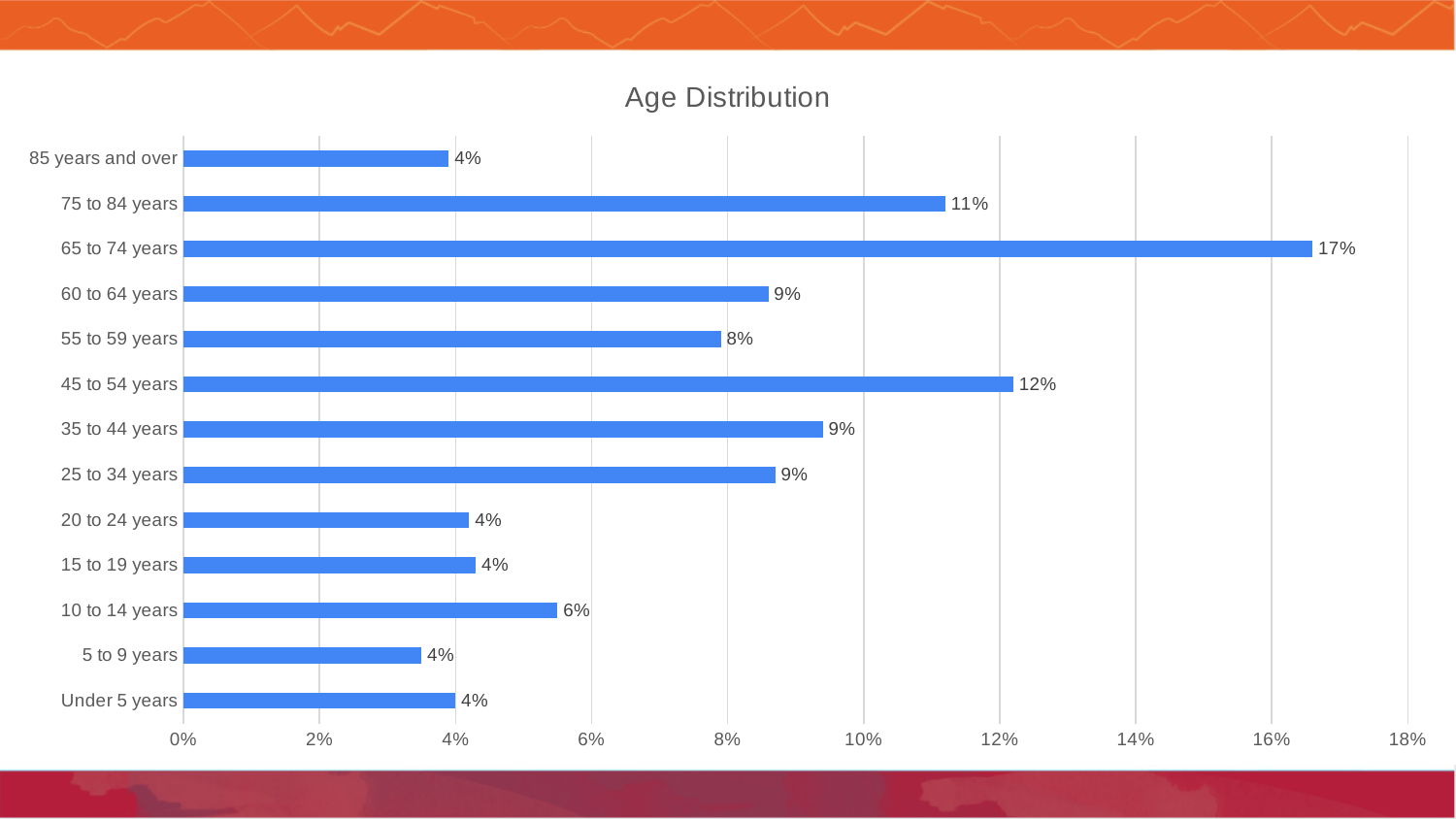

### Chart: Age Distribution

| Category | Percent |
|---|---|
| Under 5 years | 0.04 |
| 5 to 9 years | 0.035 |
| 10 to 14 years | 0.055 |
| 15 to 19 years | 0.043 |
| 20 to 24 years | 0.042 |
| 25 to 34 years | 0.087 |
| 35 to 44 years | 0.094 |
| 45 to 54 years | 0.122 |
| 55 to 59 years | 0.079 |
| 60 to 64 years | 0.086 |
| 65 to 74 years | 0.166 |
| 75 to 84 years | 0.112 |
| 85 years and over | 0.039 |